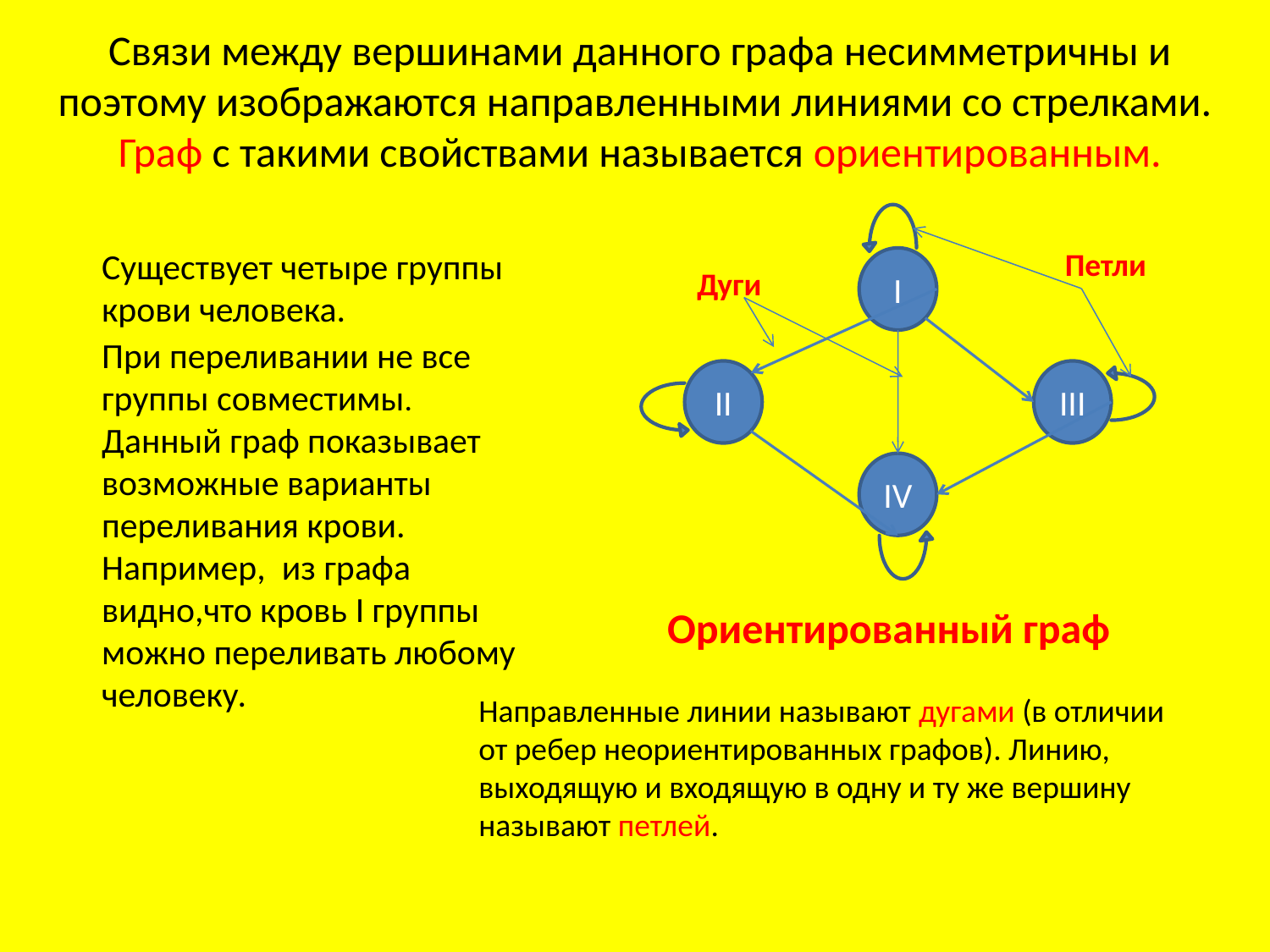

# Связи между вершинами данного графа несимметричны и поэтому изображаются направленными линиями со стрелками. Граф с такими свойствами называется ориентированным.

Существует четыре группы крови человека.
       Петли
I
II
III
IV
Дуги
При переливании не все группы совместимы.
Данный граф показывает возможные варианты переливания крови. Например,  из графа видно,что кровь I группы можно переливать любому человеку.

Ориентированный граф
Направленные линии называют дугами (в отличии от ребер неориентированных графов). Линию, выходящую и входящую в одну и ту же вершину называют петлей.